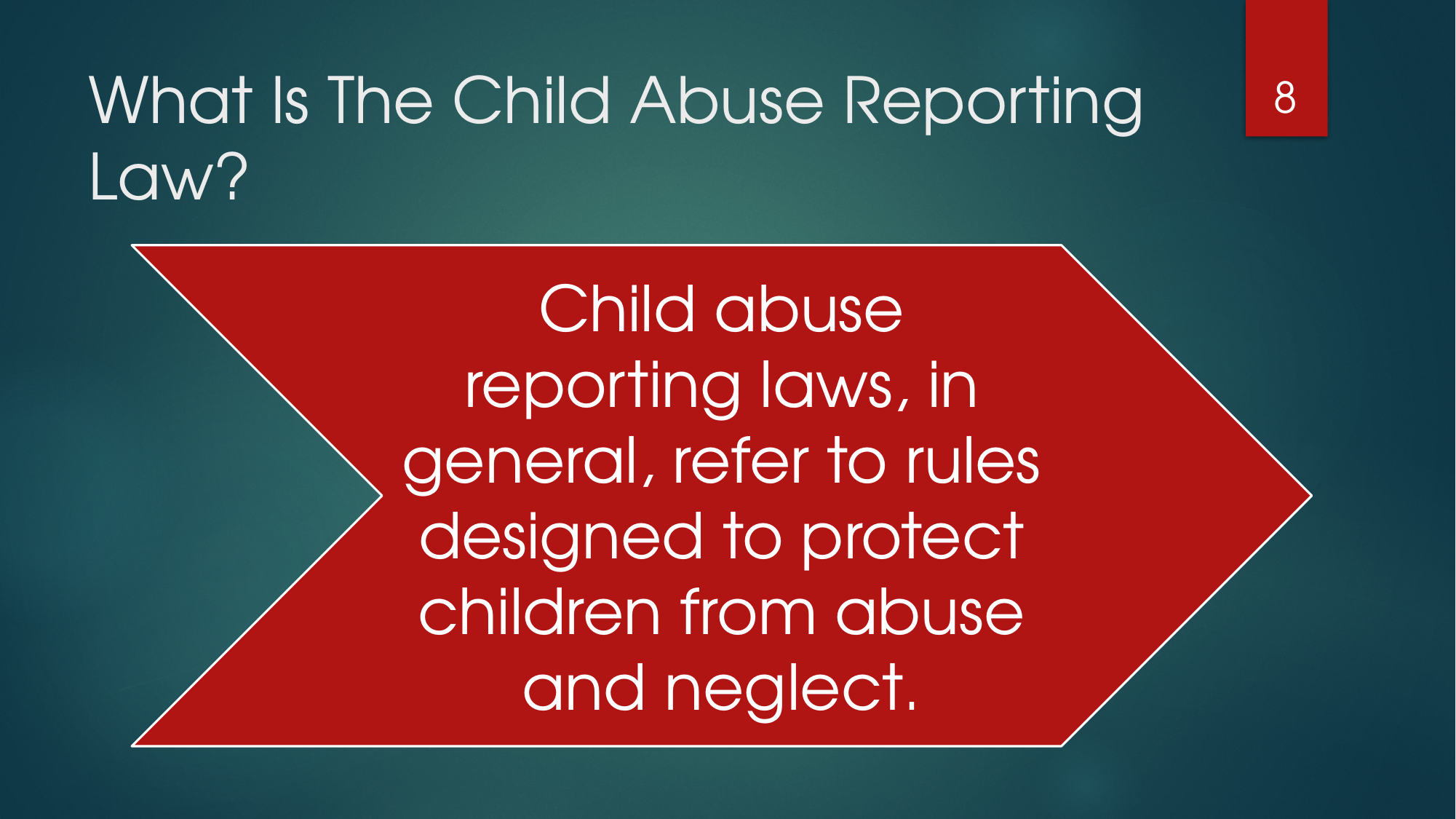

8
# What Is The Child Abuse Reporting Law?
Child abuse reporting laws, in general, refer to rules designed to protect children from abuse and neglect.